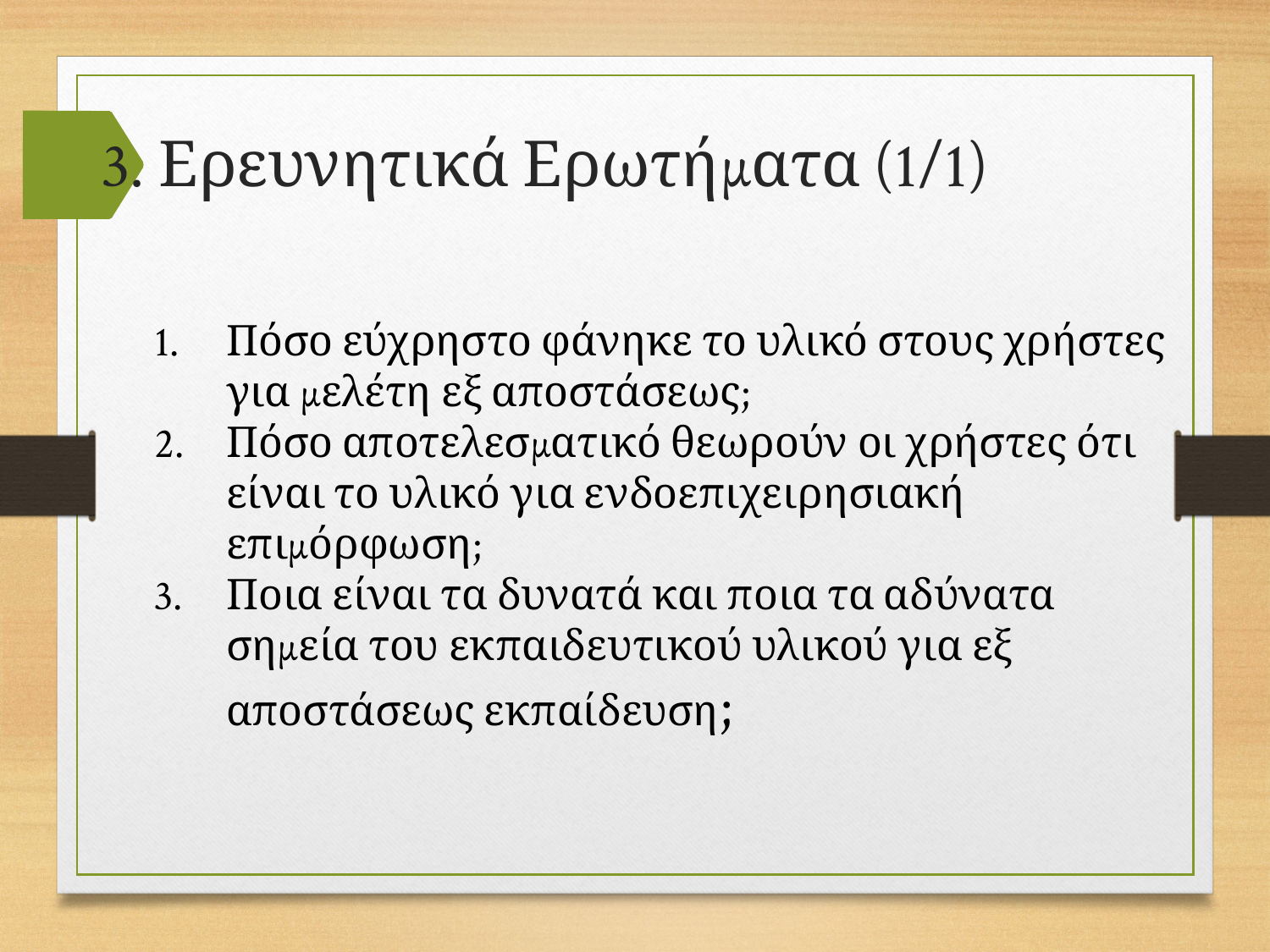

3. Ερευνητικά Ερωτήματα (1/1)
Πόσο εύχρηστο φάνηκε το υλικό στους χρήστες για μελέτη εξ αποστάσεως;
Πόσο αποτελεσματικό θεωρούν οι χρήστες ότι είναι το υλικό για ενδοεπιχειρησιακή επιμόρφωση;
Ποια είναι τα δυνατά και ποια τα αδύνατα σημεία του εκπαιδευτικού υλικού για εξ αποστάσεως εκπαίδευση;